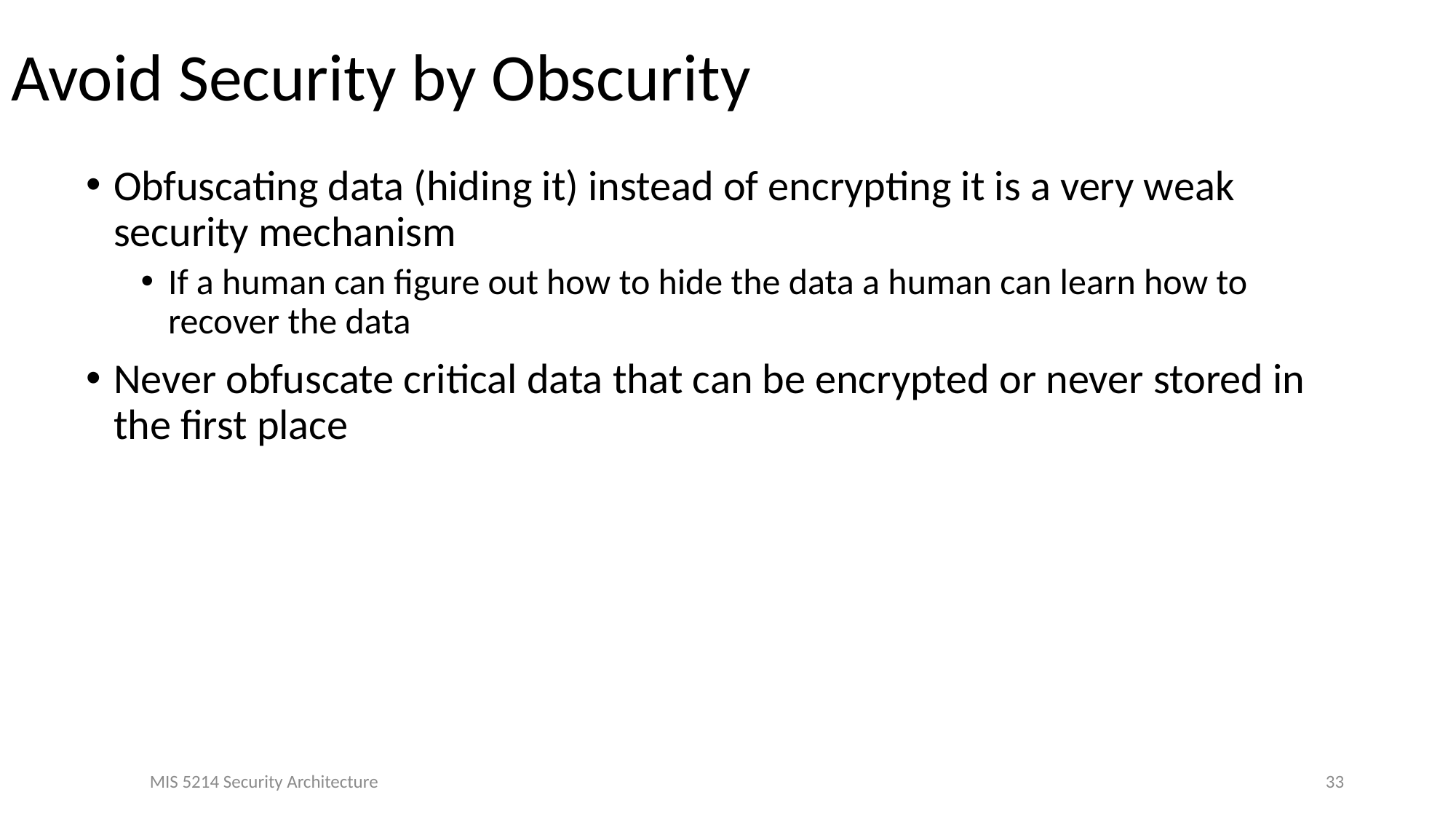

# Avoid Security by Obscurity
Obfuscating data (hiding it) instead of encrypting it is a very weak security mechanism
If a human can figure out how to hide the data a human can learn how to recover the data
Never obfuscate critical data that can be encrypted or never stored in the first place
33
MIS 5214 Security Architecture